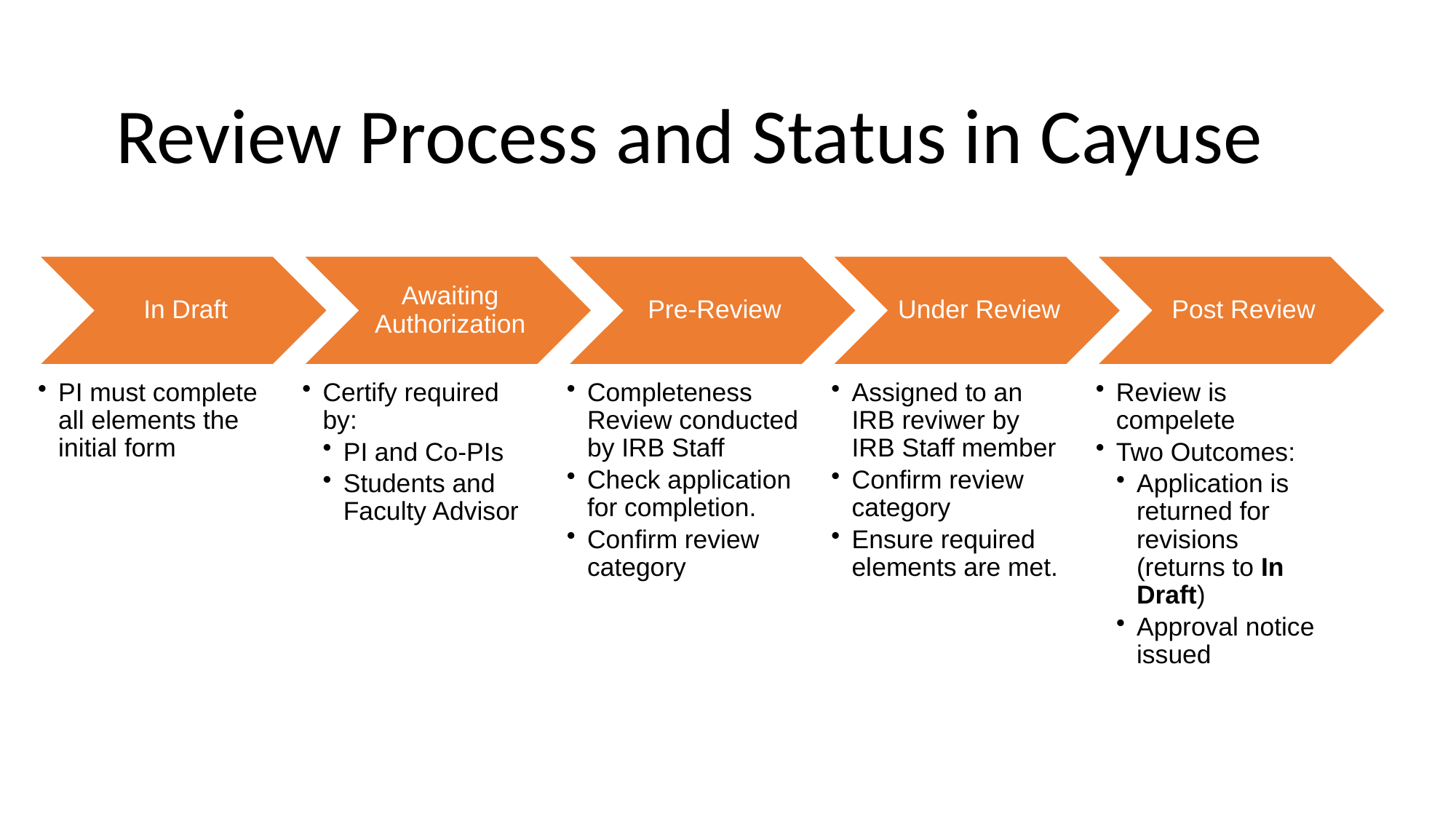

# Review Process and Status in Cayuse
In Draft
PI must complete all elements the initial form
Awaiting Authorization
Certify required by:
PI and Co-PIs
Students and Faculty Advisor
Pre-Review
Completeness Review conducted by IRB Staff
Check application for completion.
Confirm review category
Under Review
Assigned to an IRB reviwer by IRB Staff member
Confirm review category
Ensure required elements are met.
Post Review
Review is compelete
Two Outcomes:
Application is returned for revisions (returns to In Draft)
Approval notice issued